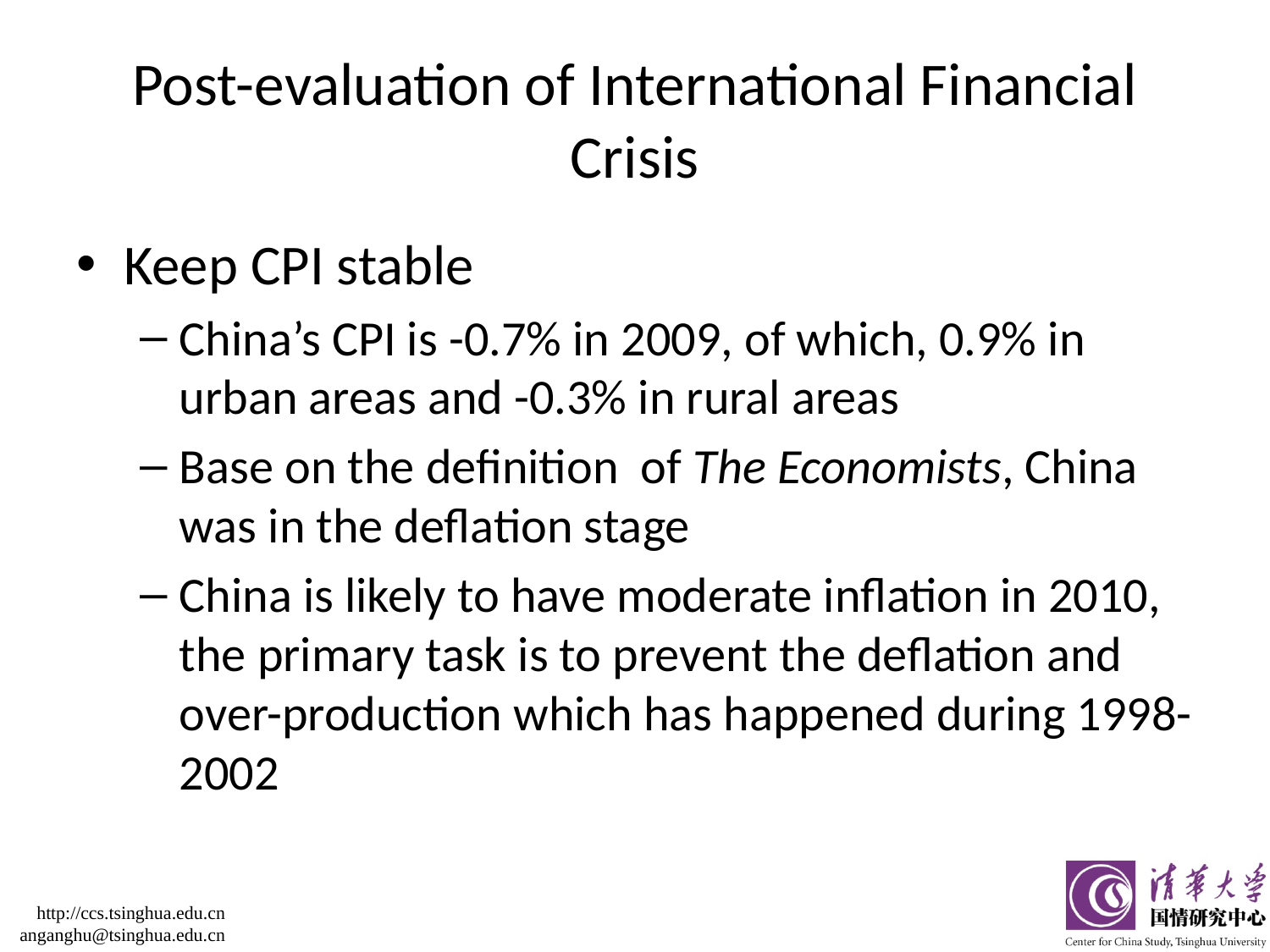

# Post-evaluation of International Financial Crisis
Keep CPI stable
China’s CPI is -0.7% in 2009, of which, 0.9% in urban areas and -0.3% in rural areas
Base on the definition  of The Economists, China was in the deflation stage
China is likely to have moderate inflation in 2010, the primary task is to prevent the deflation and over-production which has happened during 1998-2002